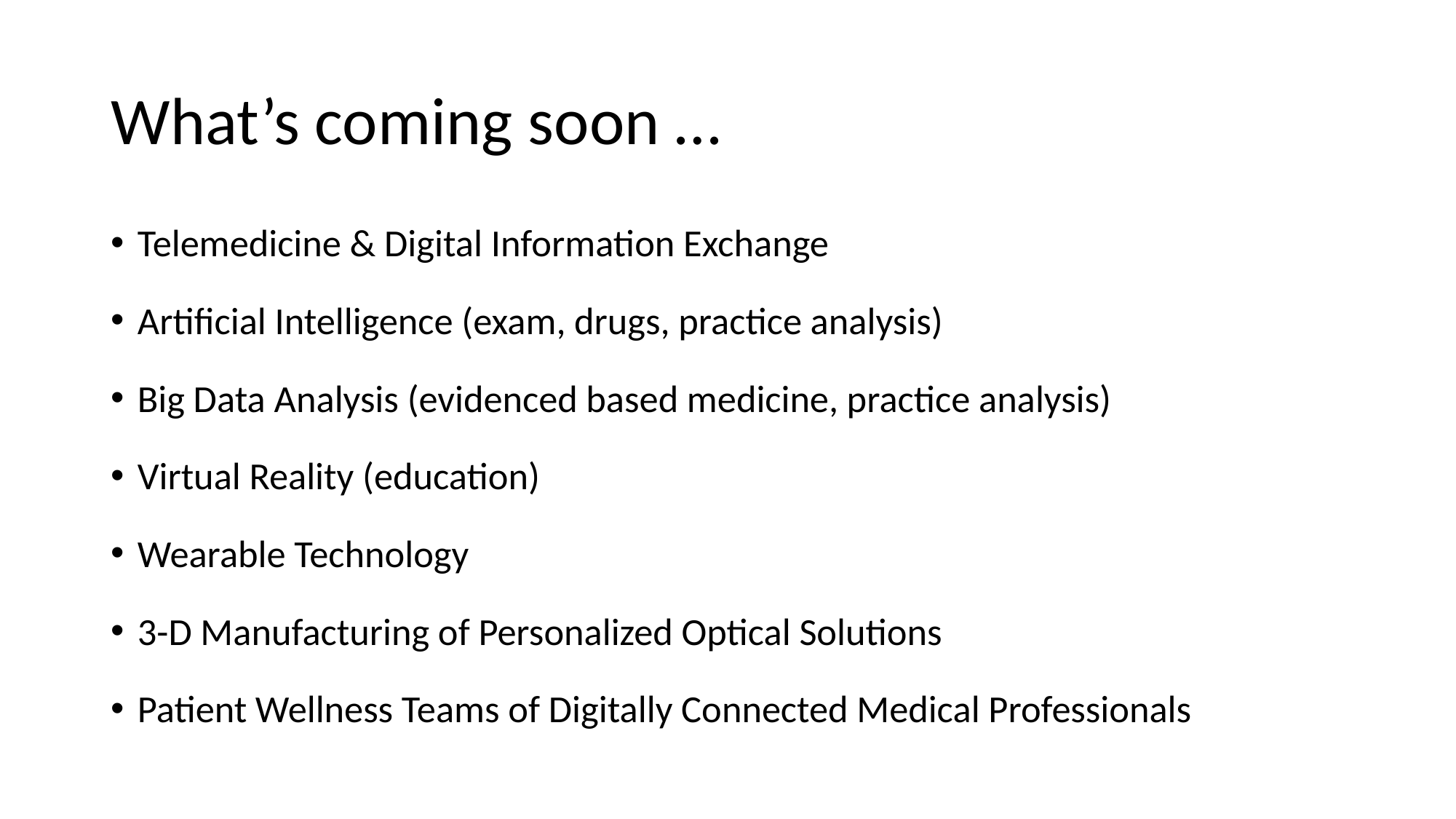

# What’s coming soon …
Telemedicine & Digital Information Exchange
Artificial Intelligence (exam, drugs, practice analysis)
Big Data Analysis (evidenced based medicine, practice analysis)
Virtual Reality (education)
Wearable Technology
3-D Manufacturing of Personalized Optical Solutions
Patient Wellness Teams of Digitally Connected Medical Professionals